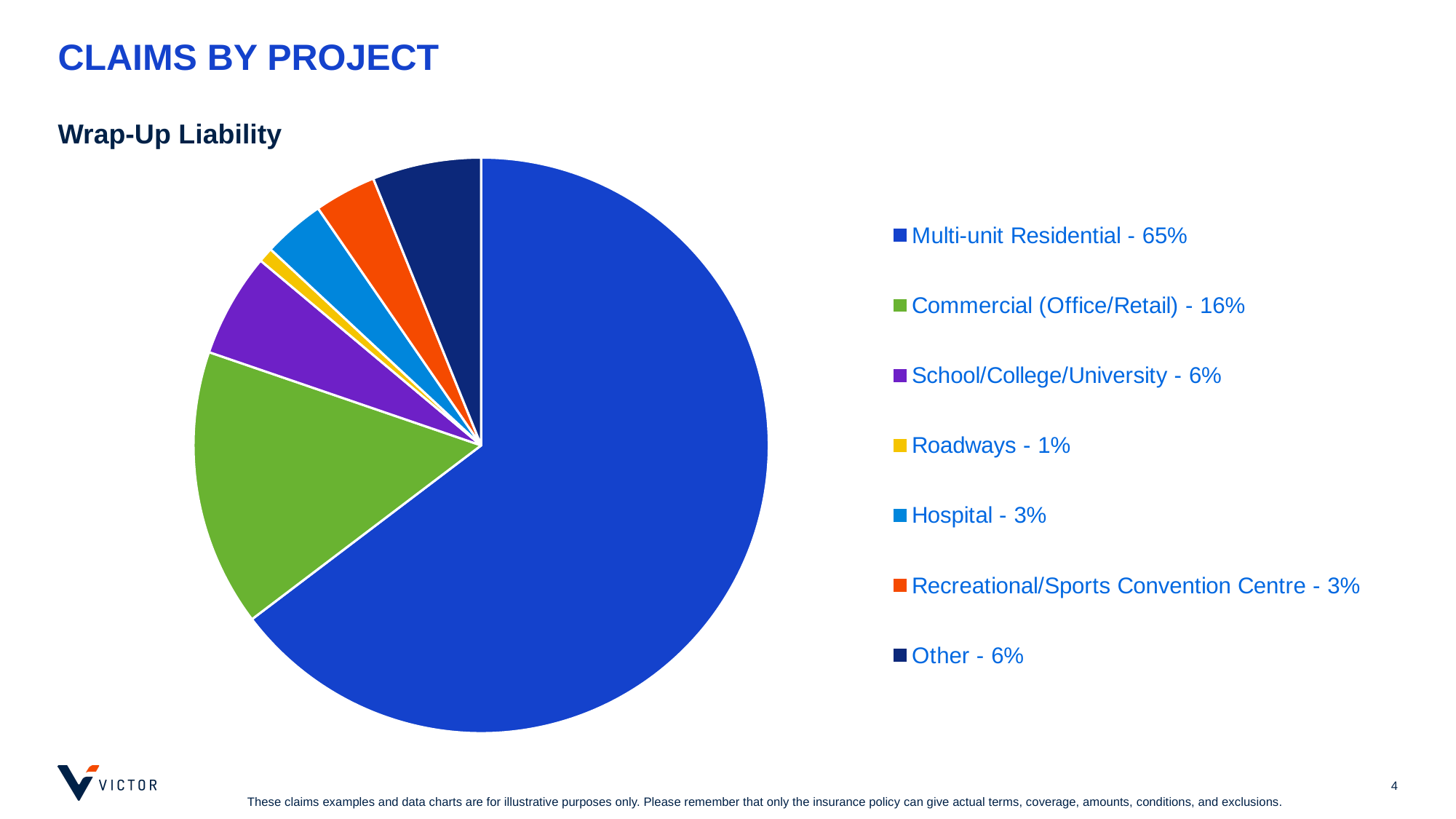

# Claims by PROJECT
Wrap-Up Liability

### Chart

| Category | Sales |
|---|---|
| Multi-unit Residential - 65% | 0.6467315716272601 |
| Commercial (Office/Retail) - 16% | 0.15577190542420027 |
| School/College/University - 6% | 0.0584144645340751 |
| Roadways - 1% | 0.008344923504867872 |
| Hospital - 3% | 0.03477051460361613 |
| Recreational/Sports Convention Centre - 3% | 0.03477051460361613 |
| Other - 6% | 0.061196105702364396 |

[unsupported chart]

4
These claims examples and data charts are for illustrative purposes only. Please remember that only the insurance policy can give actual terms, coverage, amounts, conditions, and exclusions.